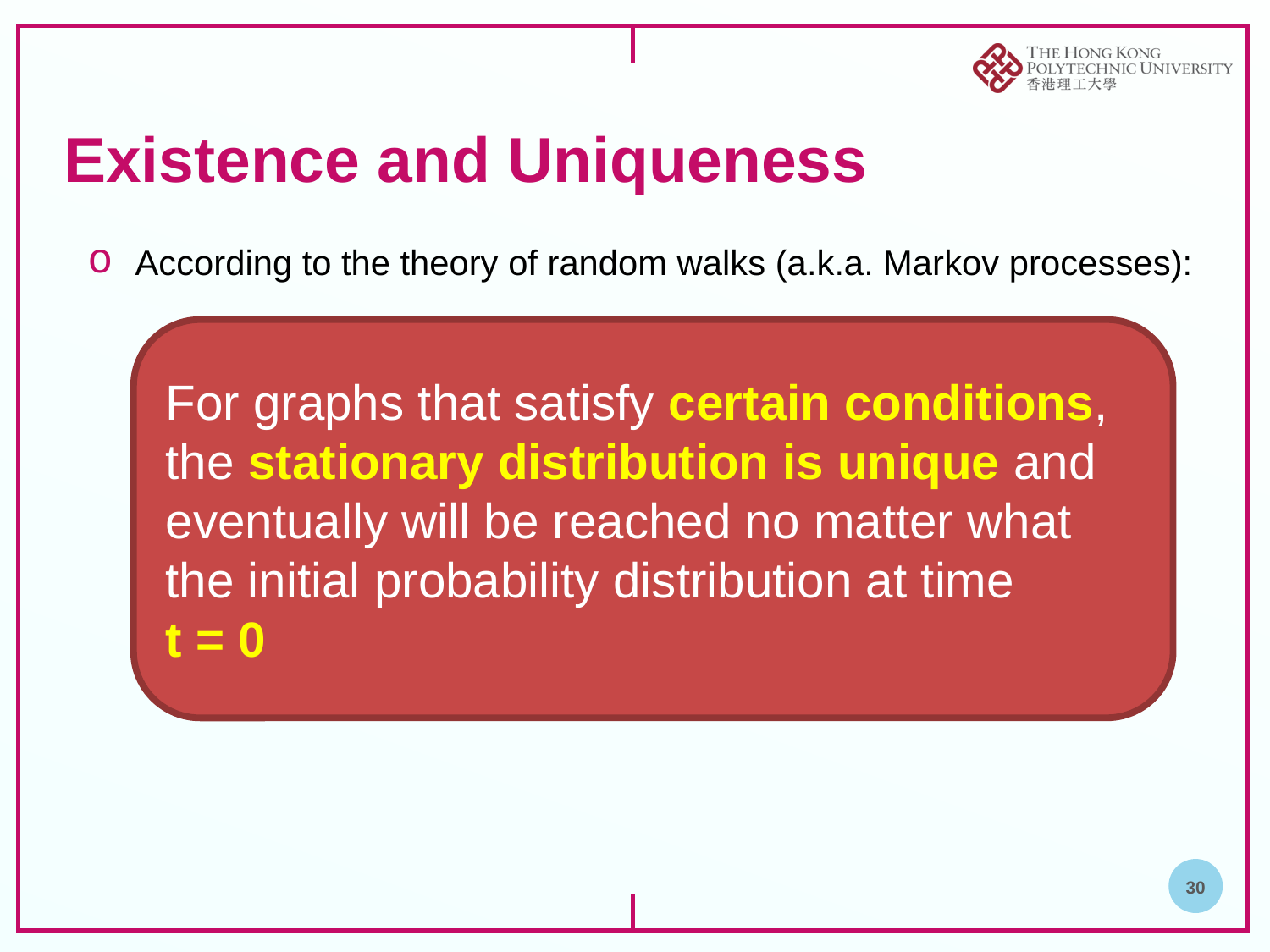

# Existence and Uniqueness
According to the theory of random walks (a.k.a. Markov processes):

For graphs that satisfy certain conditions,
the stationary distribution is unique and eventually will be reached no matter what the initial probability distribution at time
t = 0